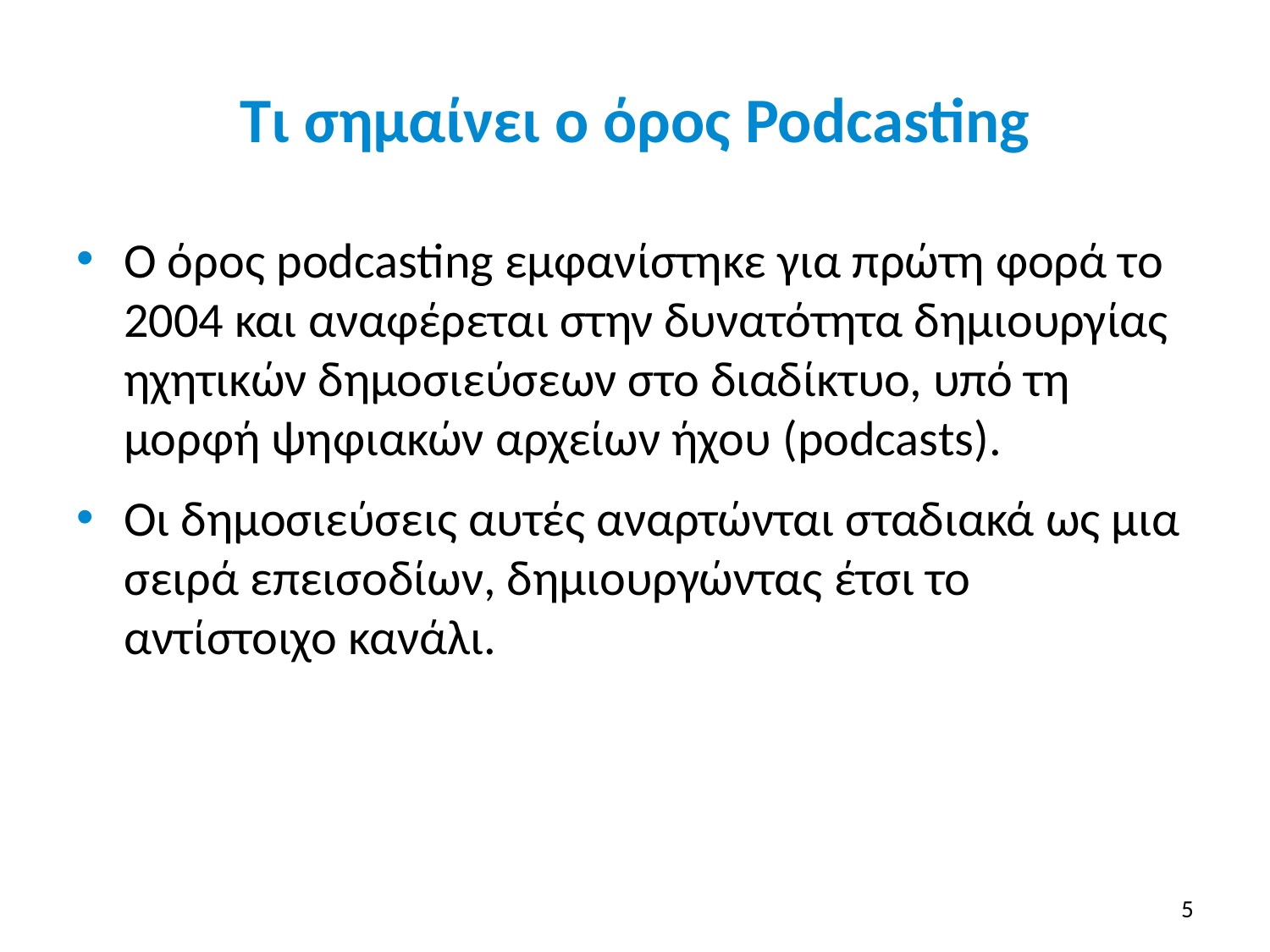

# Τι σημαίνει ο όρος Podcasting
Ο όρος podcasting εμφανίστηκε για πρώτη φορά το 2004 και αναφέρεται στην δυνατότητα δημιουργίας ηχητικών δημοσιεύσεων στο διαδίκτυο, υπό τη μορφή ψηφιακών αρχείων ήχου (podcasts).
Οι δημοσιεύσεις αυτές αναρτώνται σταδιακά ως μια σειρά επεισοδίων, δημιουργώντας έτσι το αντίστοιχο κανάλι.
5